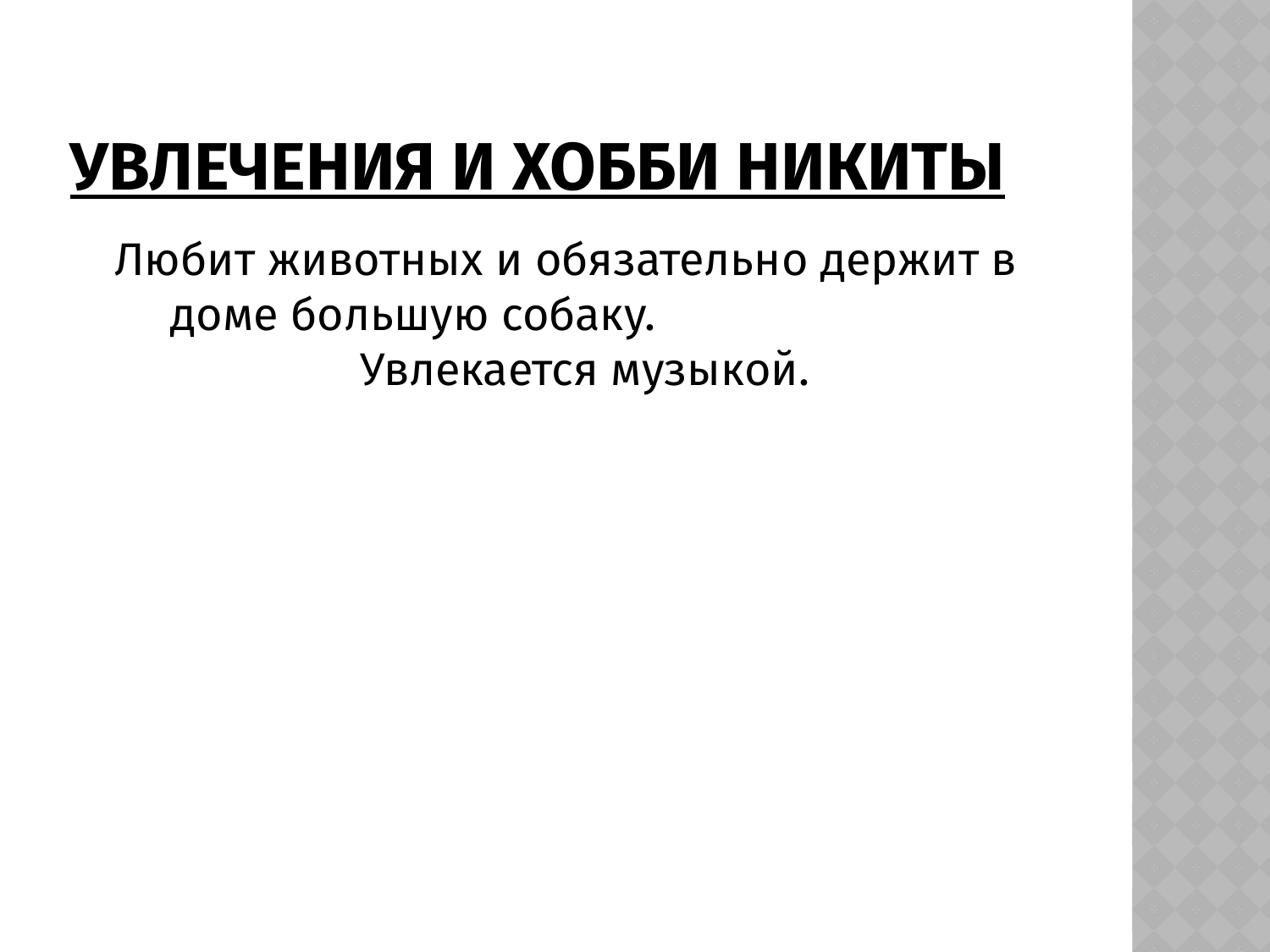

# УВЛЕЧЕНИЯ И ХОББИ НИКИТЫ
Любит животных и обязательно держит в доме большую собаку.                             Увлекается музыкой.